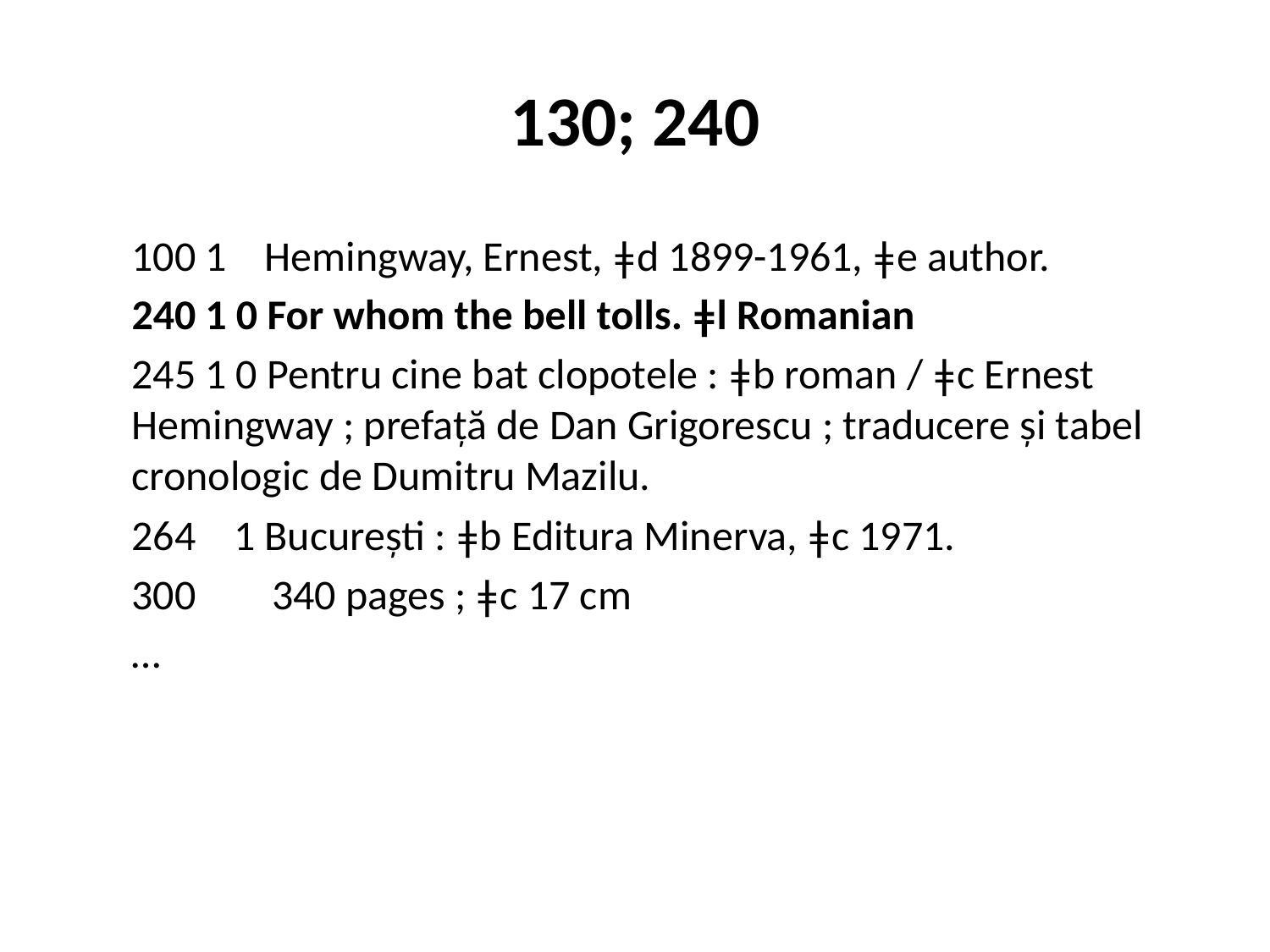

# 130; 240
100 1    Hemingway, Ernest, ǂd 1899-1961, ǂe author.
240 1 0 For whom the bell tolls. ǂl Romanian
245 1 0 Pentru cine bat clopotele : ǂb roman / ǂc Ernest Hemingway ; prefață de Dan Grigorescu ; traducere și tabel cronologic de Dumitru Mazilu.
264    1 București : ǂb Editura Minerva, ǂc 1971.
300        340 pages ; ǂc 17 cm
…